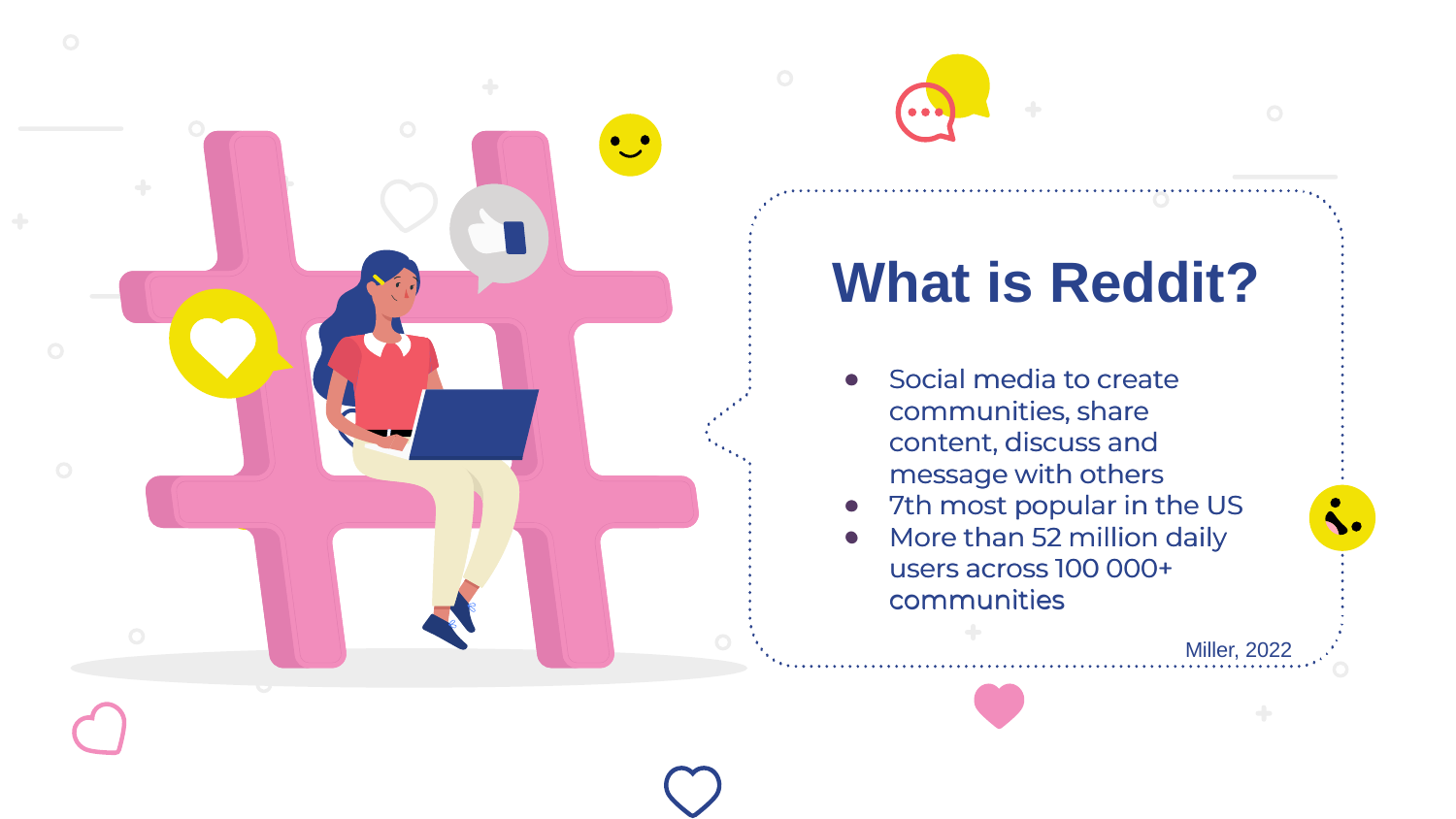

# What is Reddit?

Social media to create communities, share content, discuss and message with others
7th most popular in the US
More than 52 million daily users across 100 000+ communities
Social media to create communities, share content, discuss and message with others
7th most popular in the US
More than 52 million daily users across 100 000+ communities

Miller, 2022